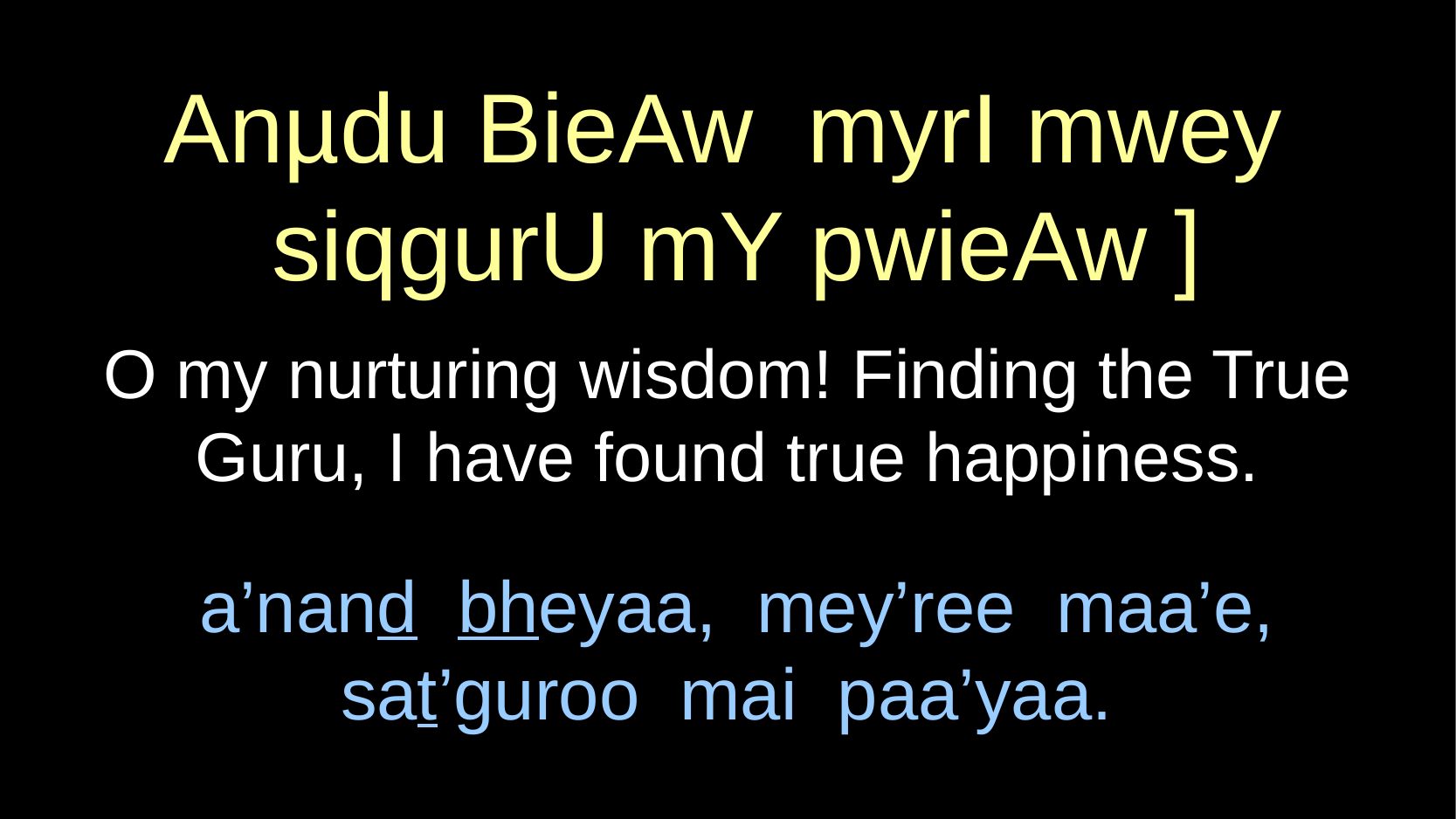

Anµdu BieAw  myrI mwey
siqgurU mY pwieAw ]
O my nurturing wisdom! Finding the True Guru, I have found true happiness.
a’nand  bheyaa,  mey’ree  maa’e,
sat’guroo  mai  paa’yaa.